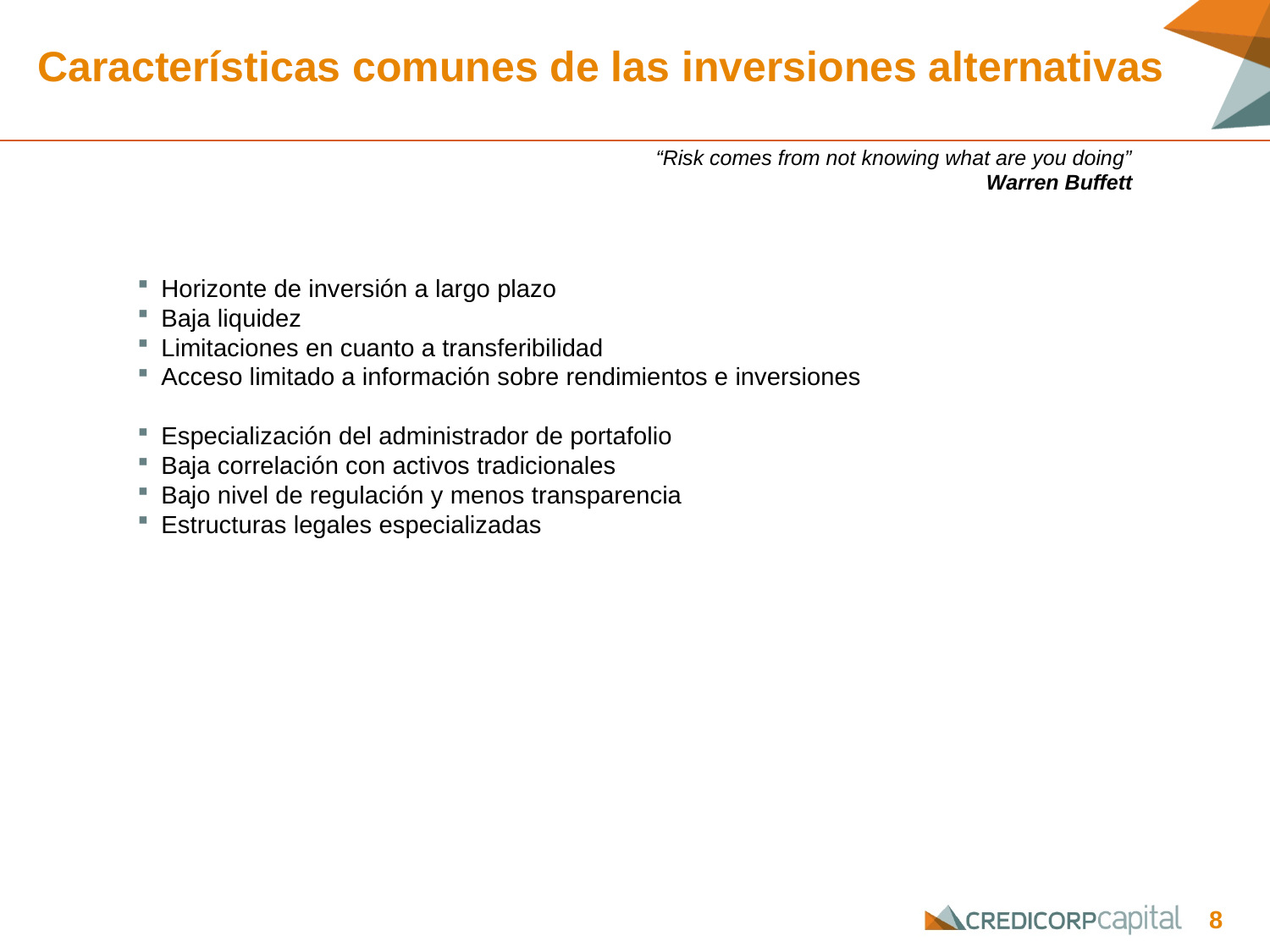

# Características comunes de las inversiones alternativas
“Risk comes from not knowing what are you doing” Warren Buffett
Horizonte de inversión a largo plazo
Baja liquidez
Limitaciones en cuanto a transferibilidad
Acceso limitado a información sobre rendimientos e inversiones

Especialización del administrador de portafolio
Baja correlación con activos tradicionales
Bajo nivel de regulación y menos transparencia
Estructuras legales especializadas

8